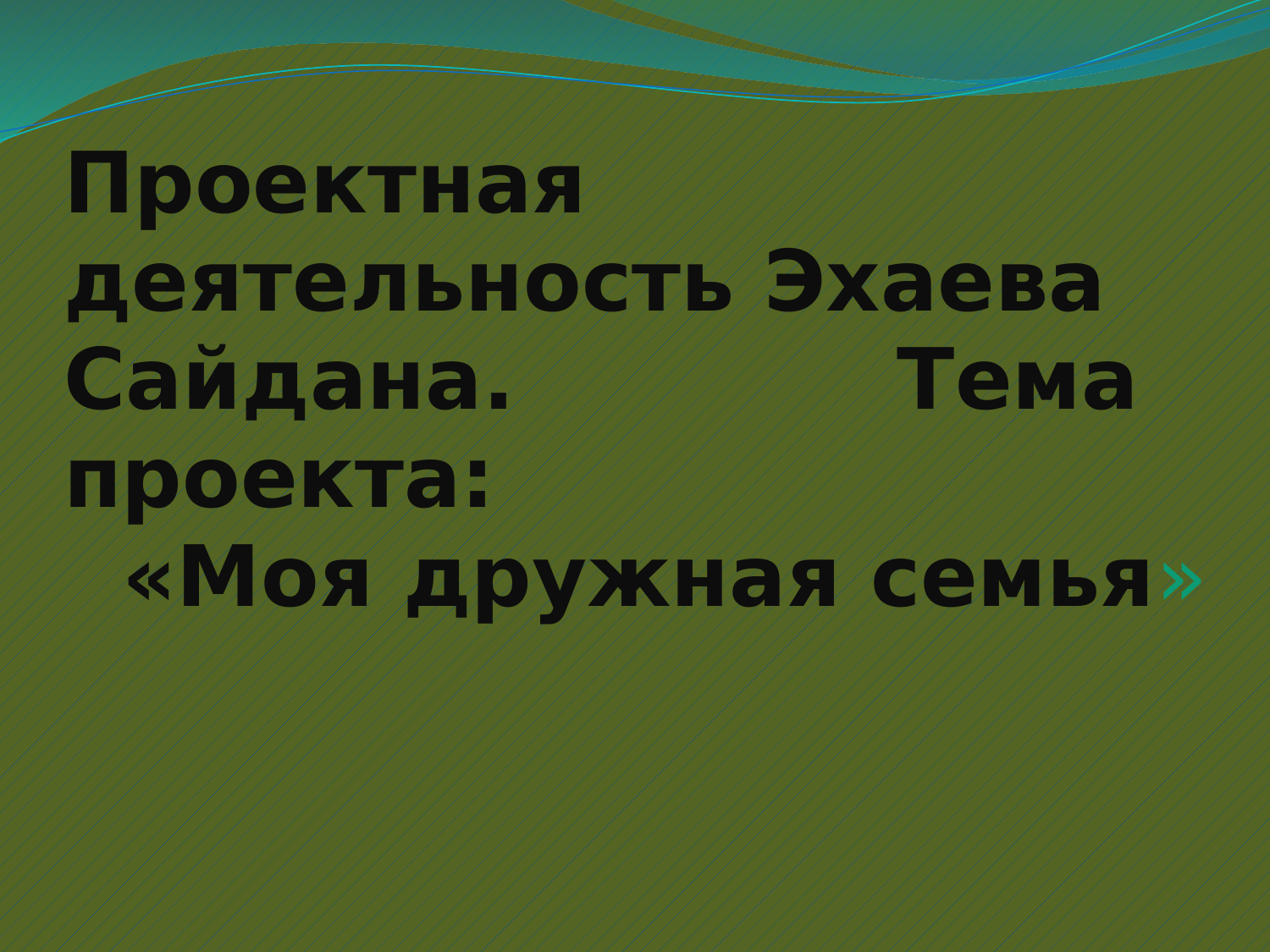

# Проектная деятельность Эхаева Сайдана.             Тема проекта:                           «Моя дружная семья»